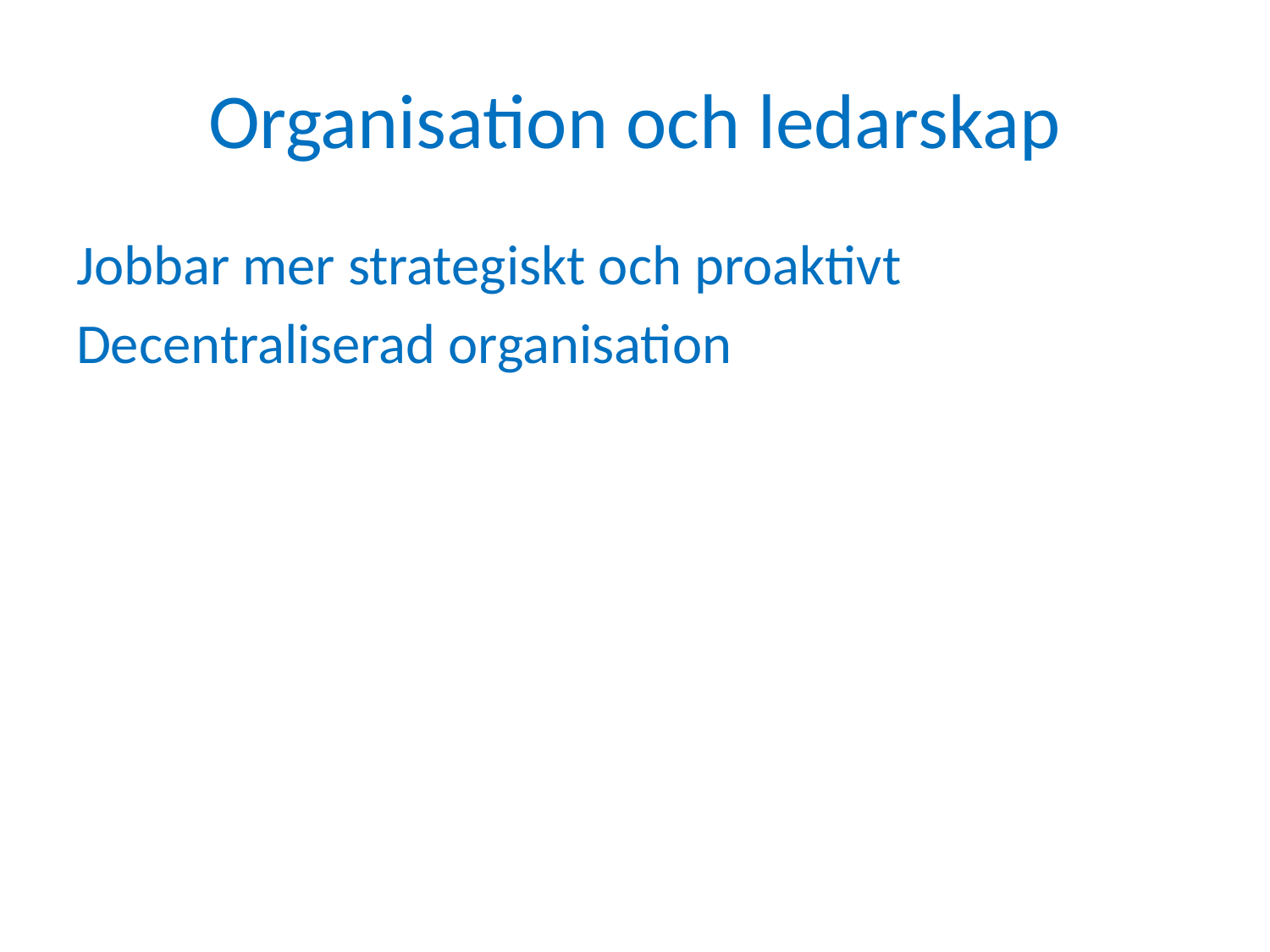

# Organisation och ledarskap
Jobbar mer strategiskt och proaktivt
Decentraliserad organisation